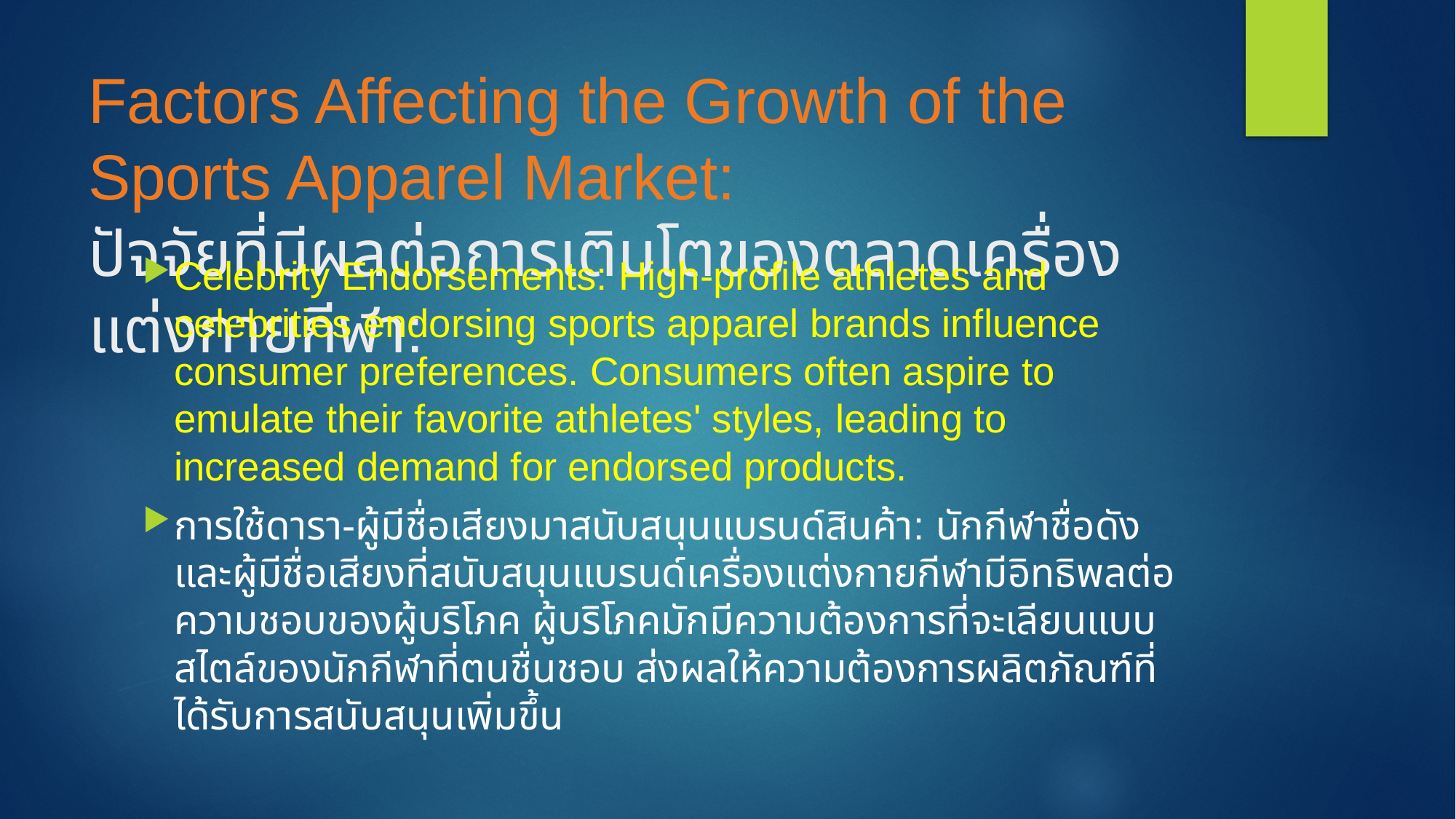

# Factors Affecting the Growth of the Sports Apparel Market: ปัจจัยที่มีผลต่อการเติบโตของตลาดเครื่องแต่งกายกีฬา:
Celebrity Endorsements: High-profile athletes and celebrities endorsing sports apparel brands influence consumer preferences. Consumers often aspire to emulate their favorite athletes' styles, leading to increased demand for endorsed products.
การใช้ดารา-ผู้มีชื่อเสียงมาสนับสนุนแบรนด์สินค้า: นักกีฬาชื่อดังและผู้มีชื่อเสียงที่สนับสนุนแบรนด์เครื่องแต่งกายกีฬามีอิทธิพลต่อความชอบของผู้บริโภค ผู้บริโภคมักมีความต้องการที่จะเลียนแบบสไตล์ของนักกีฬาที่ตนชื่นชอบ ส่งผลให้ความต้องการผลิตภัณฑ์ที่ได้รับการสนับสนุนเพิ่มขึ้น